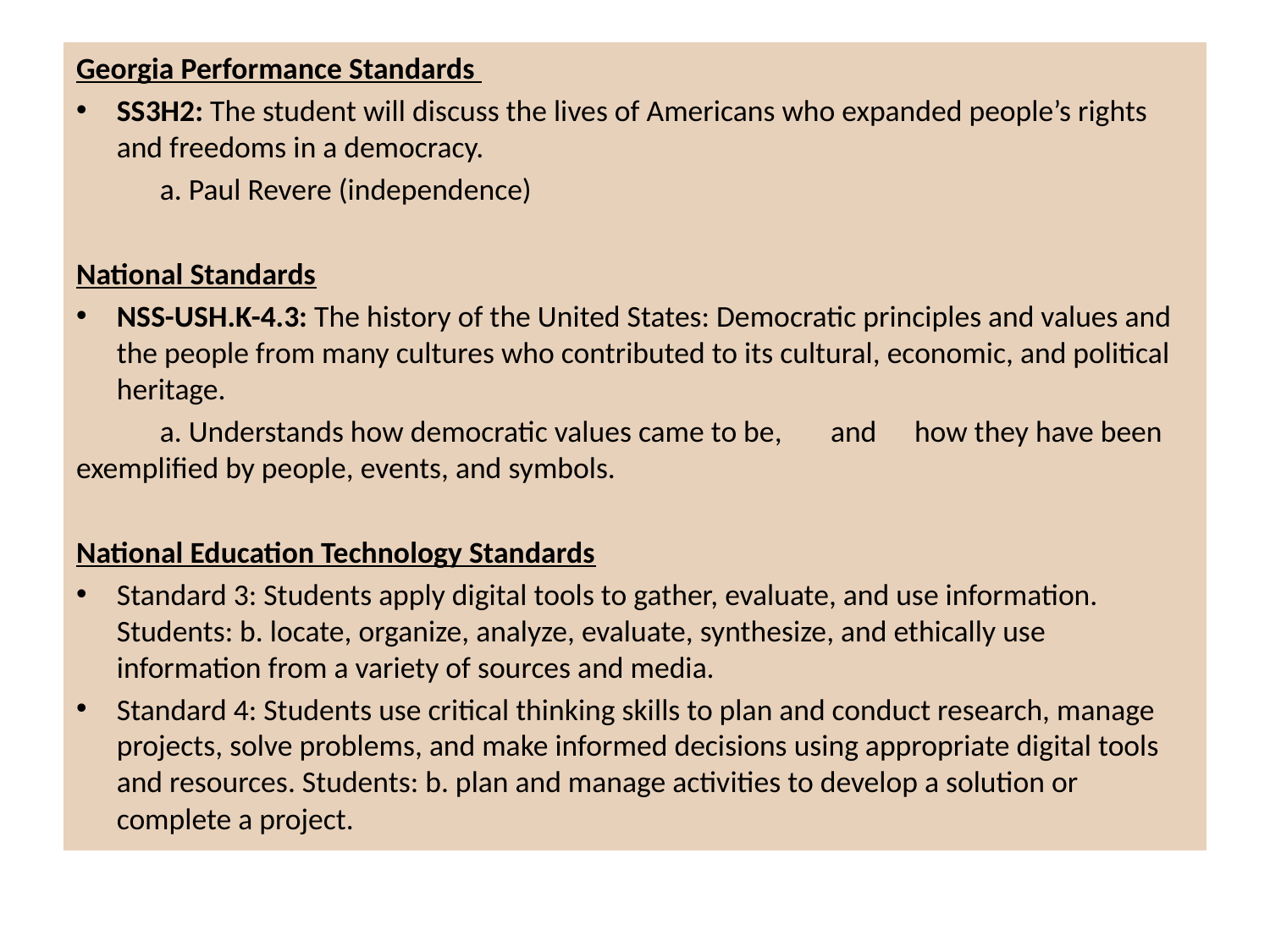

Georgia Performance Standards
SS3H2: The student will discuss the lives of Americans who expanded people’s rights and freedoms in a democracy.
	a. Paul Revere (independence)

National Standards
NSS-USH.K-4.3: The history of the United States: Democratic principles and values and the people from many cultures who contributed to its cultural, economic, and political heritage.
	a. Understands how democratic values came to be, 	and 	how they have been exemplified by people, events, and symbols.

National Education Technology Standards
Standard 3: Students apply digital tools to gather, evaluate, and use information. Students: b. locate, organize, analyze, evaluate, synthesize, and ethically use information from a variety of sources and media.
Standard 4: Students use critical thinking skills to plan and conduct research, manage projects, solve problems, and make informed decisions using appropriate digital tools and resources. Students: b. plan and manage activities to develop a solution or complete a project.